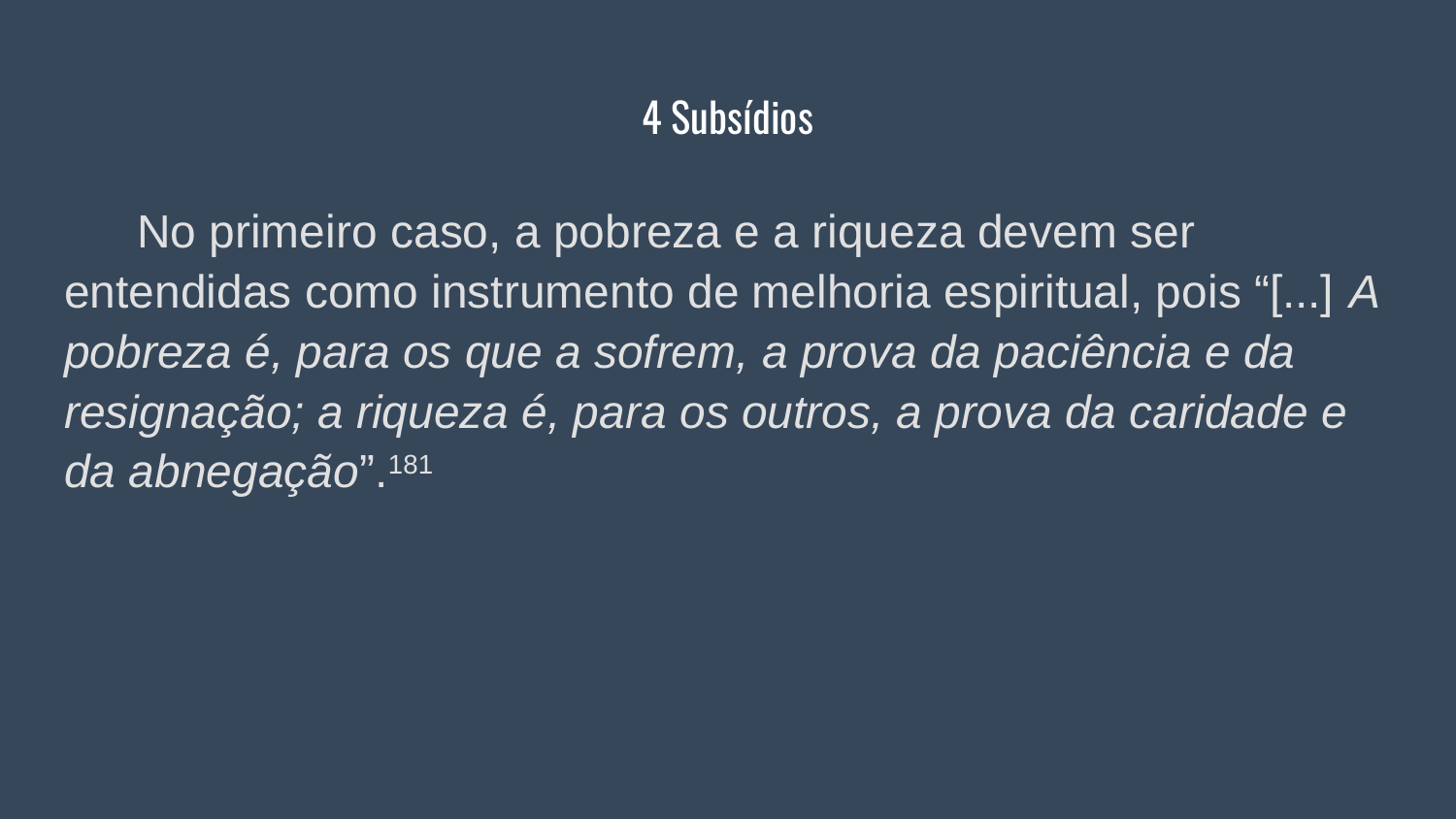

# 4 Subsídios
No primeiro caso, a pobreza e a riqueza devem ser entendidas como instrumento de melhoria espiritual, pois “[...] A pobreza é, para os que a sofrem, a prova da paciência e da resignação; a riqueza é, para os outros, a prova da caridade e da abnegação”.181